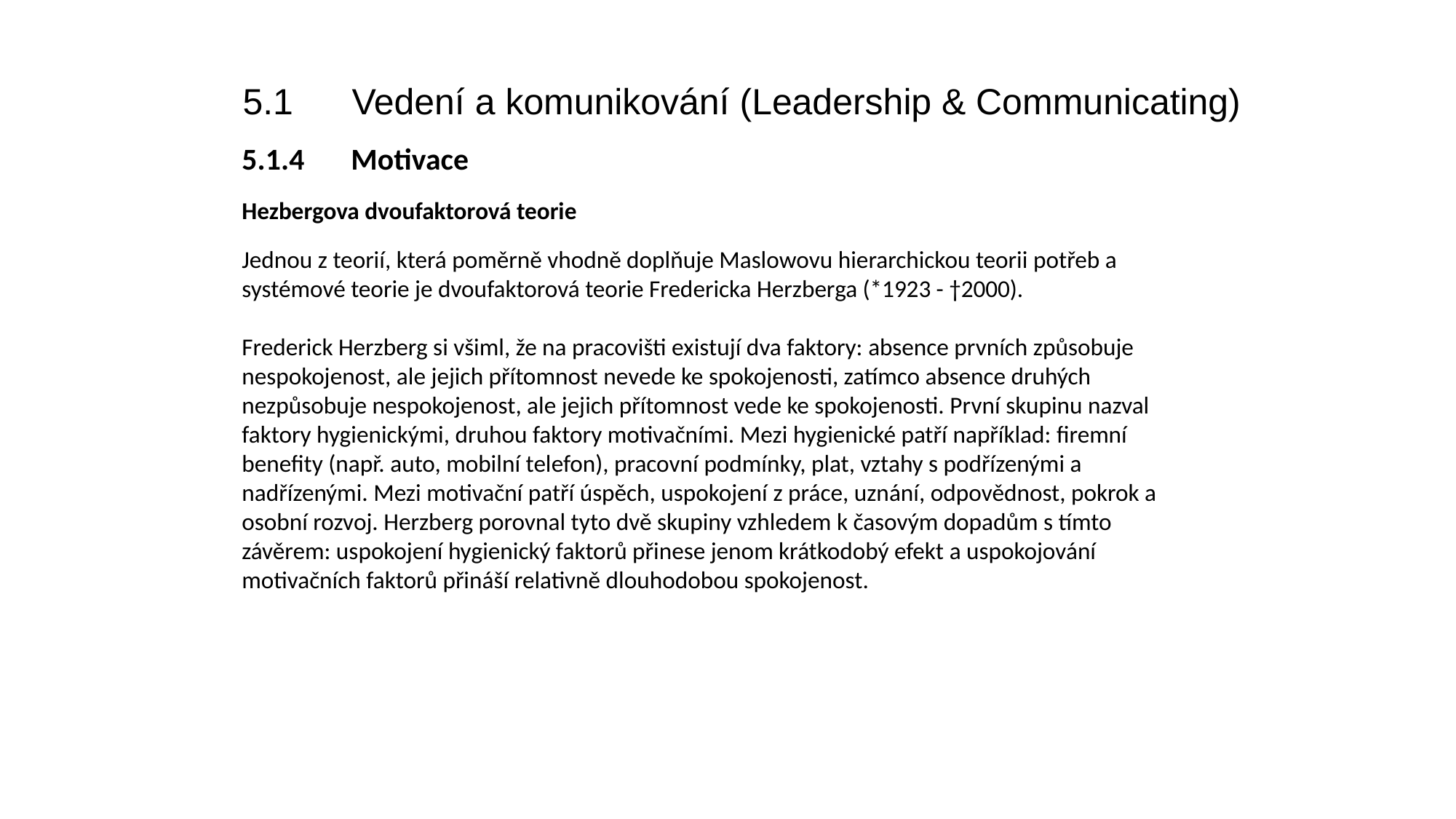

5.1	Vedení a komunikování (Leadership & Communicating)
5.1.4	Motivace

Hezbergova dvoufaktorová teorie
Jednou z teorií, která poměrně vhodně doplňuje Maslowovu hierarchickou teorii potřeb a systémové teorie je dvoufaktorová teorie Fredericka Herzberga (*1923 - †2000).

Frederick Herzberg si všiml, že na pracovišti existují dva faktory: absence prvních způsobuje nespokojenost, ale jejich přítomnost nevede ke spokojenosti, zatímco absence druhých nezpůsobuje nespokojenost, ale jejich přítomnost vede ke spokojenosti. První skupinu nazval faktory hygienickými, druhou faktory motivačními. Mezi hygienické patří například: firemní benefity (např. auto, mobilní telefon), pracovní podmínky, plat, vztahy s podřízenými a nadřízenými. Mezi motivační patří úspěch, uspokojení z práce, uznání, odpovědnost, pokrok a osobní rozvoj. Herzberg porovnal tyto dvě skupiny vzhledem k časovým dopadům s tímto závěrem: uspokojení hygienický faktorů přinese jenom krátkodobý efekt a uspokojování motivačních faktorů přináší relativně dlouhodobou spokojenost.